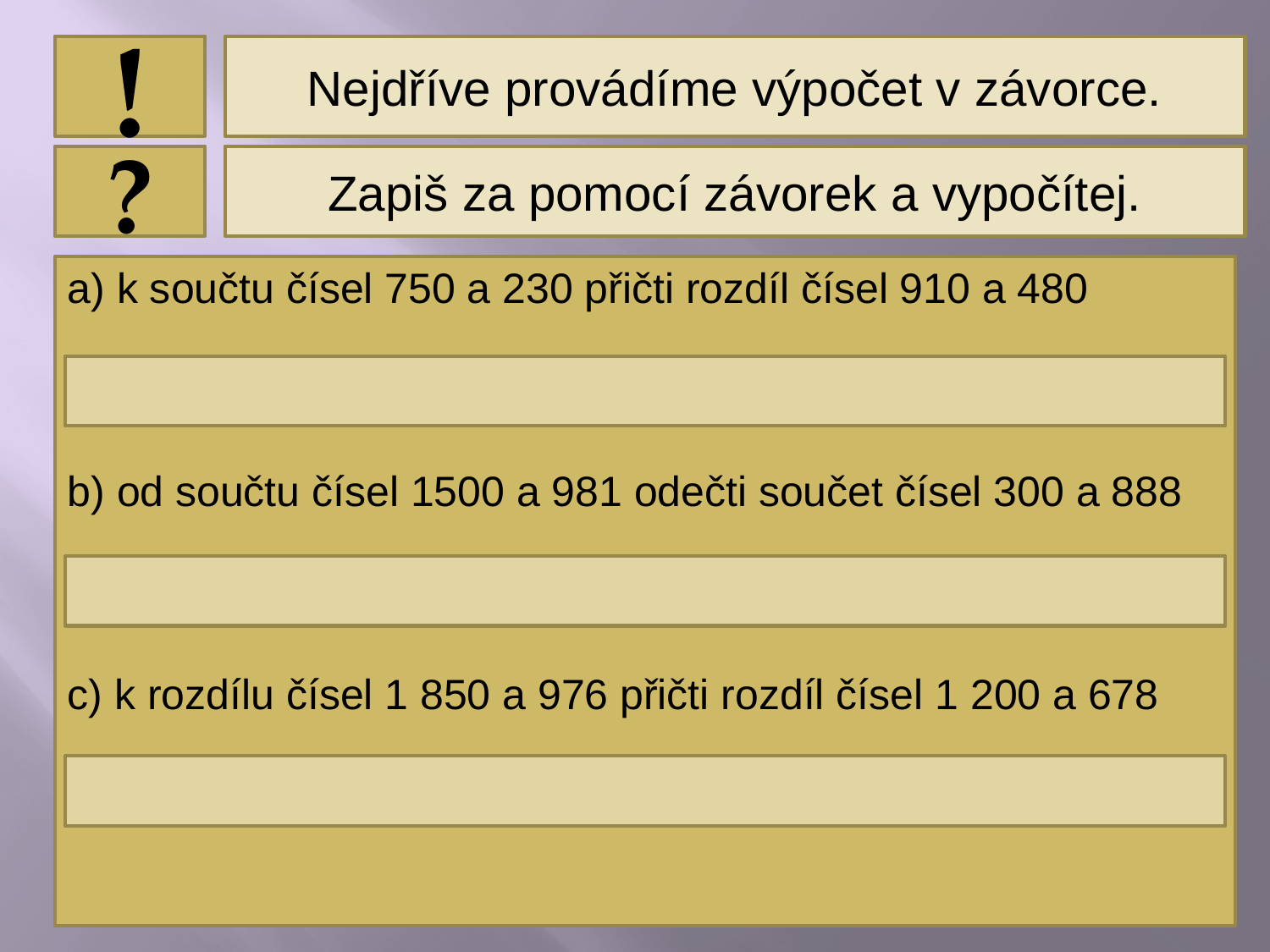

!
Nejdříve provádíme výpočet v závorce.
?
Zapiš za pomocí závorek a vypočítej.
a) k součtu čísel 750 a 230 přičti rozdíl čísel 910 a 480

(750 + 230) + (910 – 480) = 980 + 430 = 1 410

b) od součtu čísel 1500 a 981 odečti součet čísel 300 a 888

(1500 + 981) – (300 + 888) = 2481 – 1 188 = 1 293

c) k rozdílu čísel 1 850 a 976 přičti rozdíl čísel 1 200 a 678

(1850 – 976) + (1 200 – 678) =  874 + 522 = 1 396